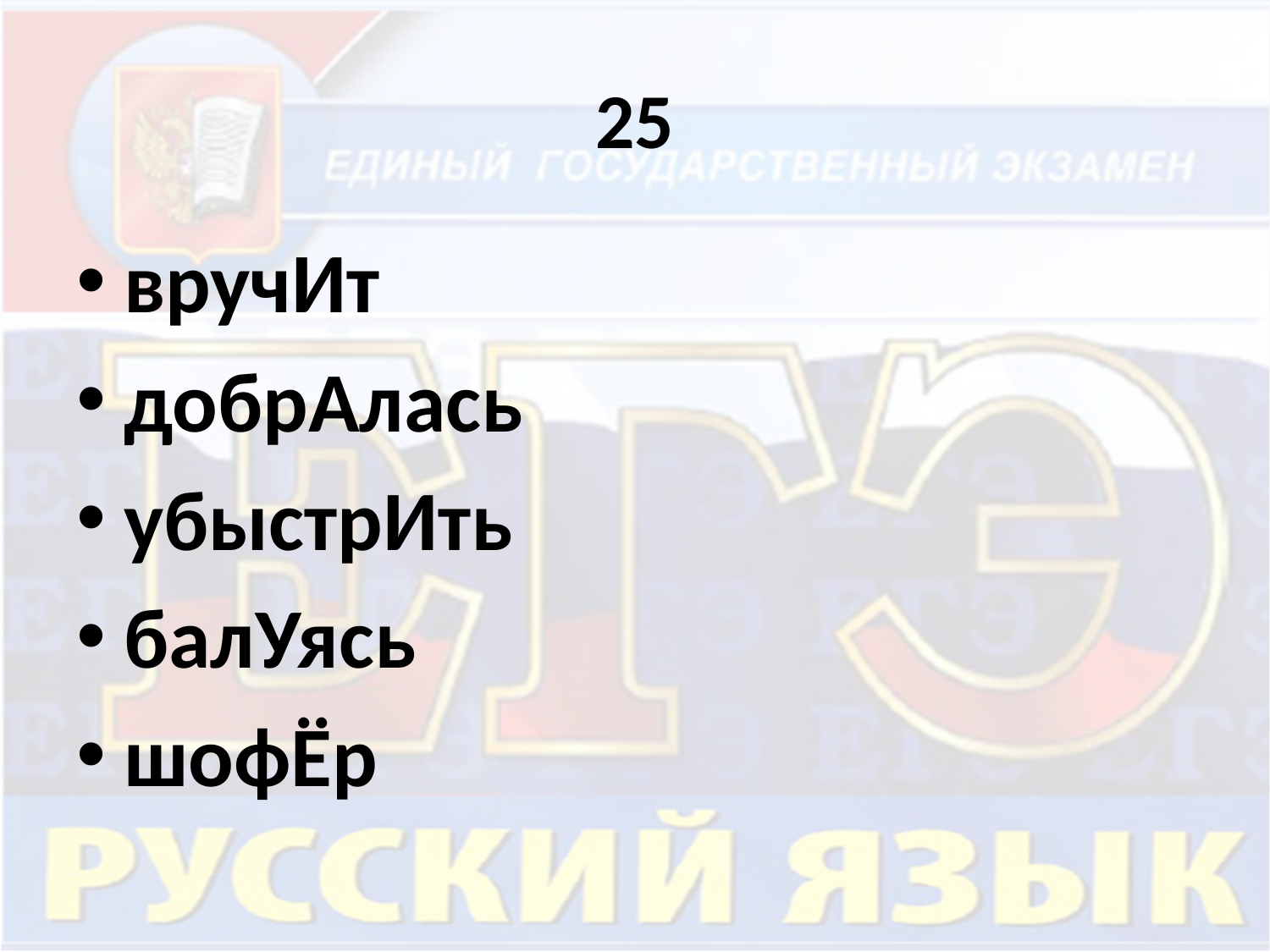

# 25
вручИт
добрАлась
убыстрИть
балУясь
шофЁр